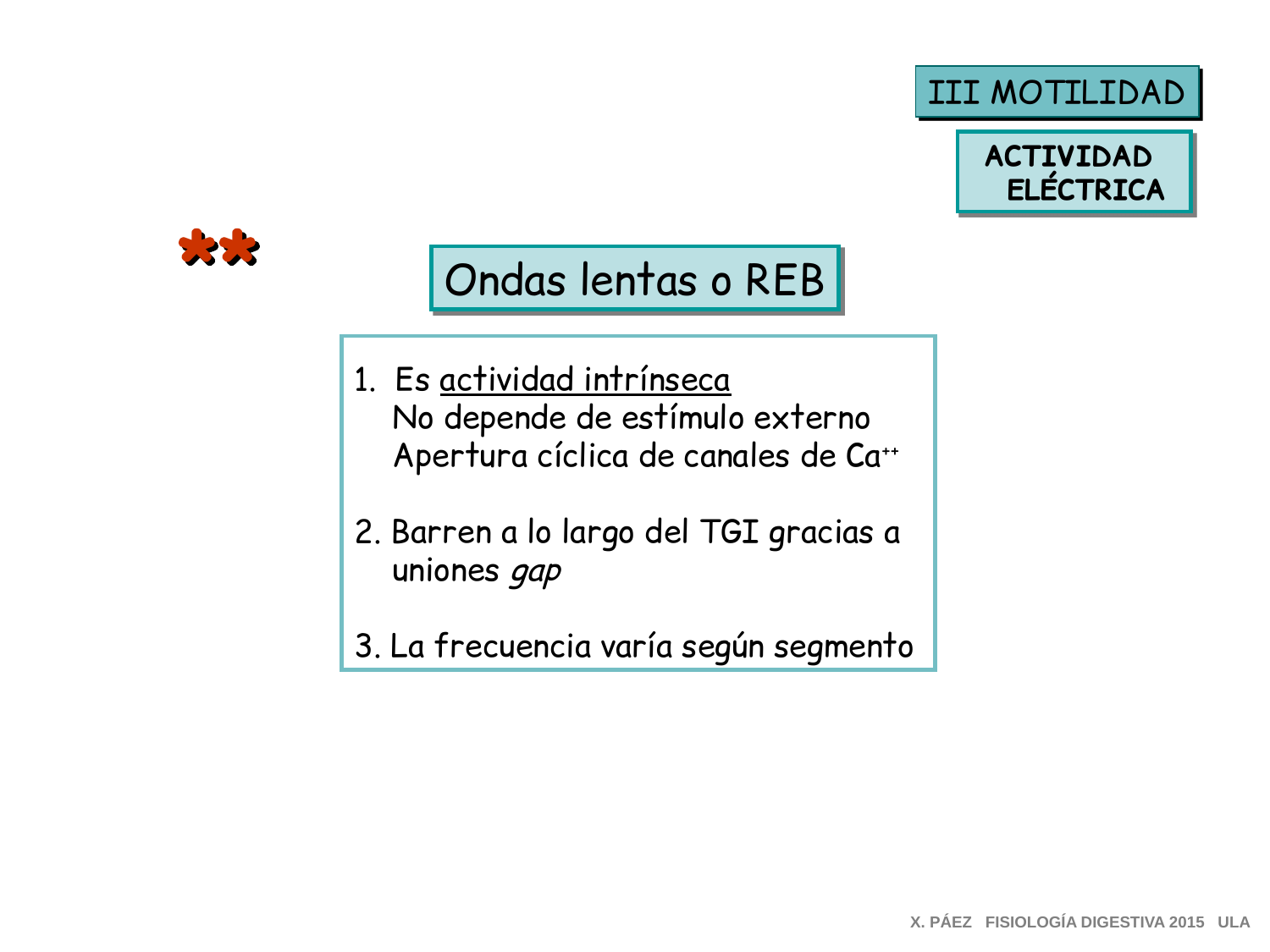

III MOTILIDAD
ACTIVIDAD
   ELÉCTRICA
**
Ondas lentas o REB

1.  Es actividad intrínseca
    No depende de estímulo externo
    Apertura cíclica de canales de Ca++

2. Barren a lo largo del TGI gracias a
    uniones gap

3. La frecuencia varía según segmento
X. PÁEZ   FISIOLOGÍA DIGESTIVA 2015   ULA